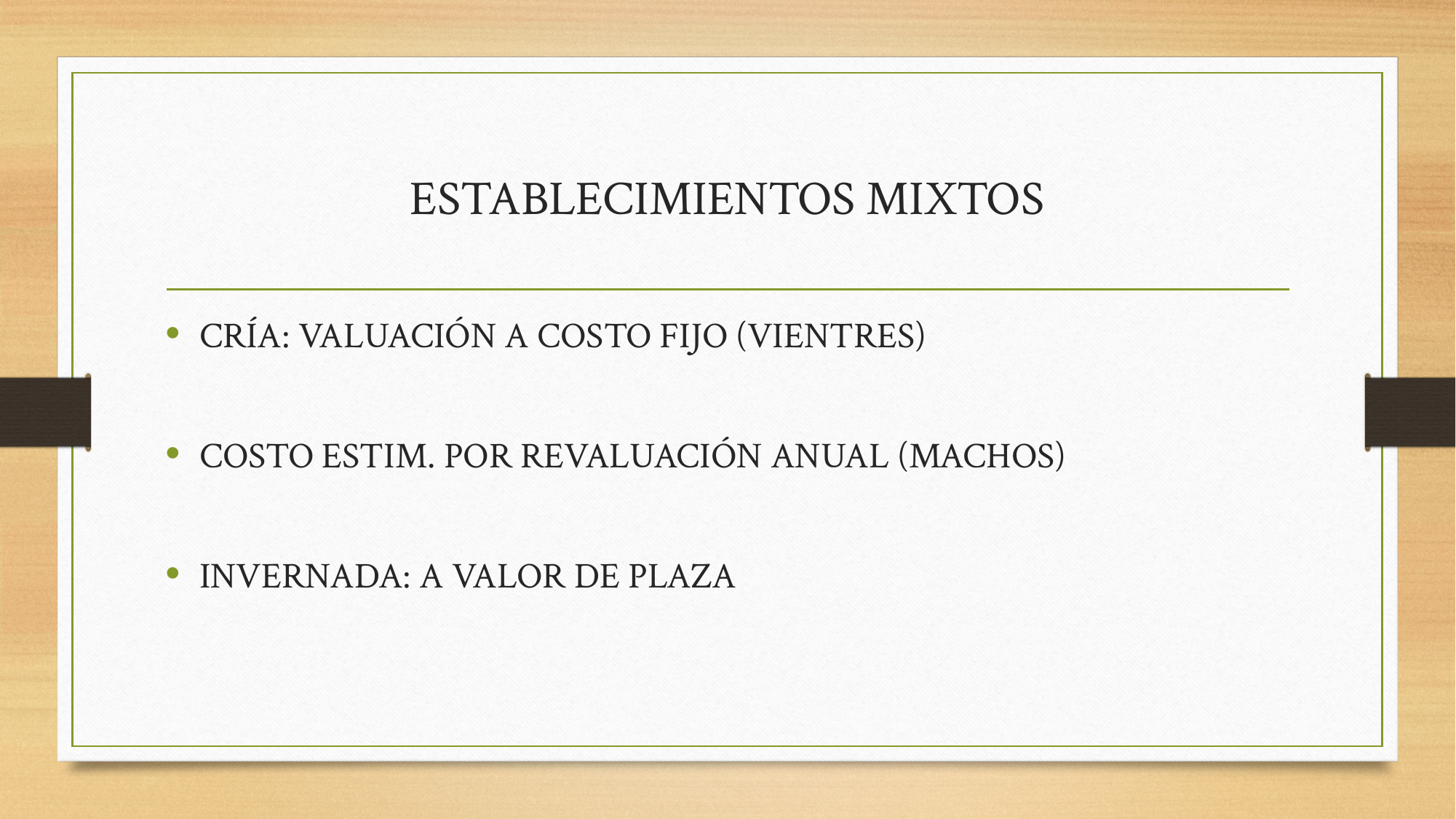

# ESTABLECIMIENTOS MIXTOS
CRÍA: VALUACIÓN A COSTO FIJO (VIENTRES)

COSTO ESTIM. POR REVALUACIÓN ANUAL (MACHOS)

INVERNADA: A VALOR DE PLAZA